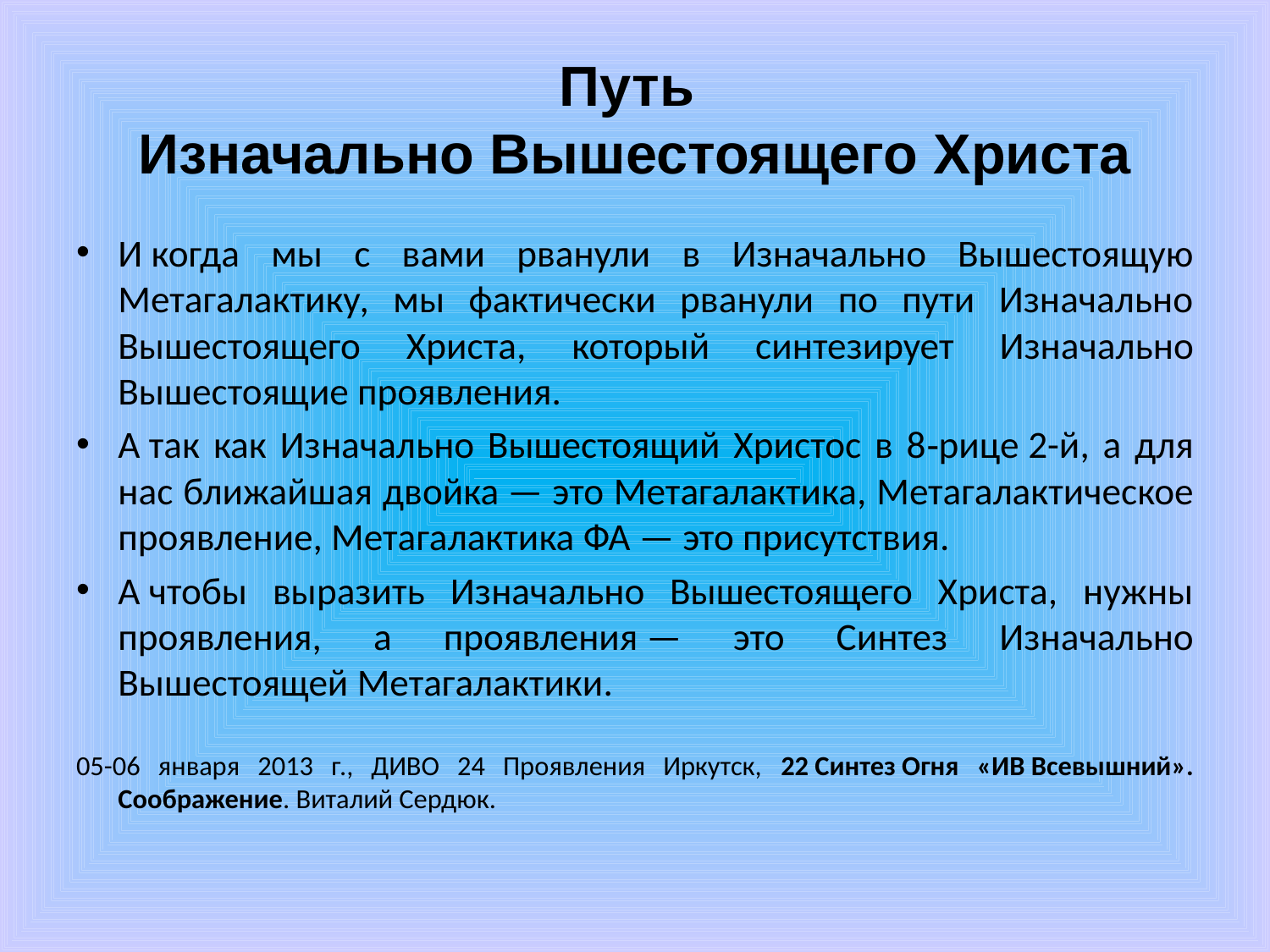

# Путь Изначально Вышестоящего Христа
И когда мы с вами рванули в Изначально Вышестоящую Метагалактику, мы фактически рванули по пути Изначально Вышестоящего Христа, который синтезирует Изначально Вышестоящие проявления.
А так как Изначально Вышестоящий Христос в 8‑рице 2-й, а для нас ближайшая двойка — это Метагалактика, Метагалактическое проявление, Метагалактика ФА — это присутствия.
А чтобы выразить Изначально Вышестоящего Христа, нужны проявления, а проявления — это Синтез Изначально Вышестоящей Метагалактики.

05-06 января 2013 г., ДИВО 24 Проявления Иркутск, 22 Синтез Огня «ИВ Всевышний». Соображение. Виталий Сердюк.